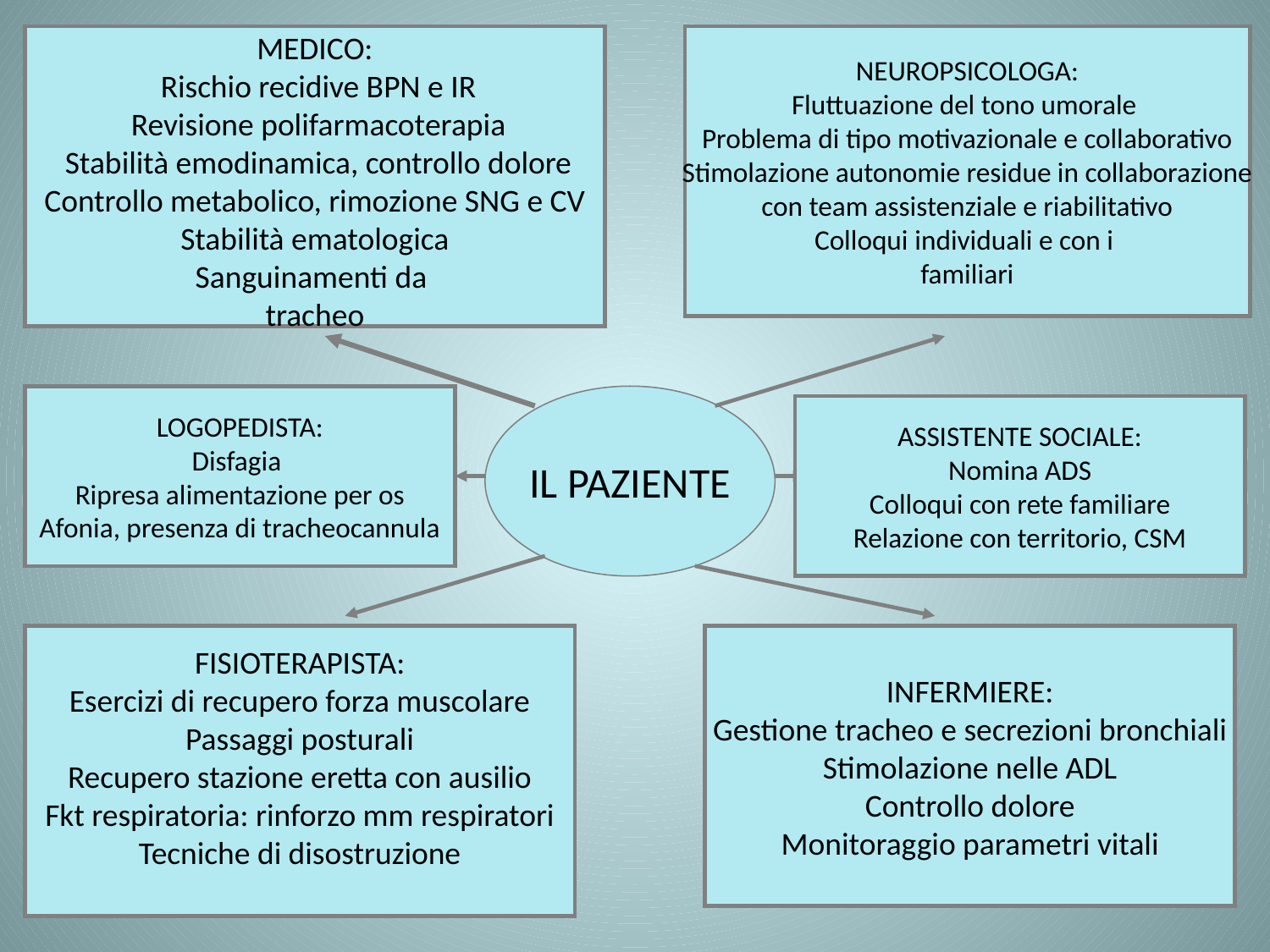

MEDICO:
 Rischio recidive BPN e IR
 Revisione polifarmacoterapia
 Stabilità emodinamica, controllo dolore
Controllo metabolico, rimozione SNG e CV
Stabilità ematologica
Sanguinamenti da
tracheo

NEUROPSICOLOGA:
Fluttuazione del tono umorale
Problema di tipo motivazionale e collaborativo
Stimolazione autonomie residue in collaborazione
con team assistenziale e riabilitativo
Colloqui individuali e con i
familiari

LOGOPEDISTA:
Disfagia
Ripresa alimentazione per os
Afonia, presenza di tracheocannula
IL PAZIENTE
ASSISTENTE SOCIALE:
Nomina ADS
Colloqui con rete familiare
Relazione con territorio, CSM

FISIOTERAPISTA:
Esercizi di recupero forza muscolare
Passaggi posturali
Recupero stazione eretta con ausilio
Fkt respiratoria: rinforzo mm respiratori
Tecniche di disostruzione

INFERMIERE:
Gestione tracheo e secrezioni bronchiali
Stimolazione nelle ADL
Controllo dolore
Monitoraggio parametri vitali